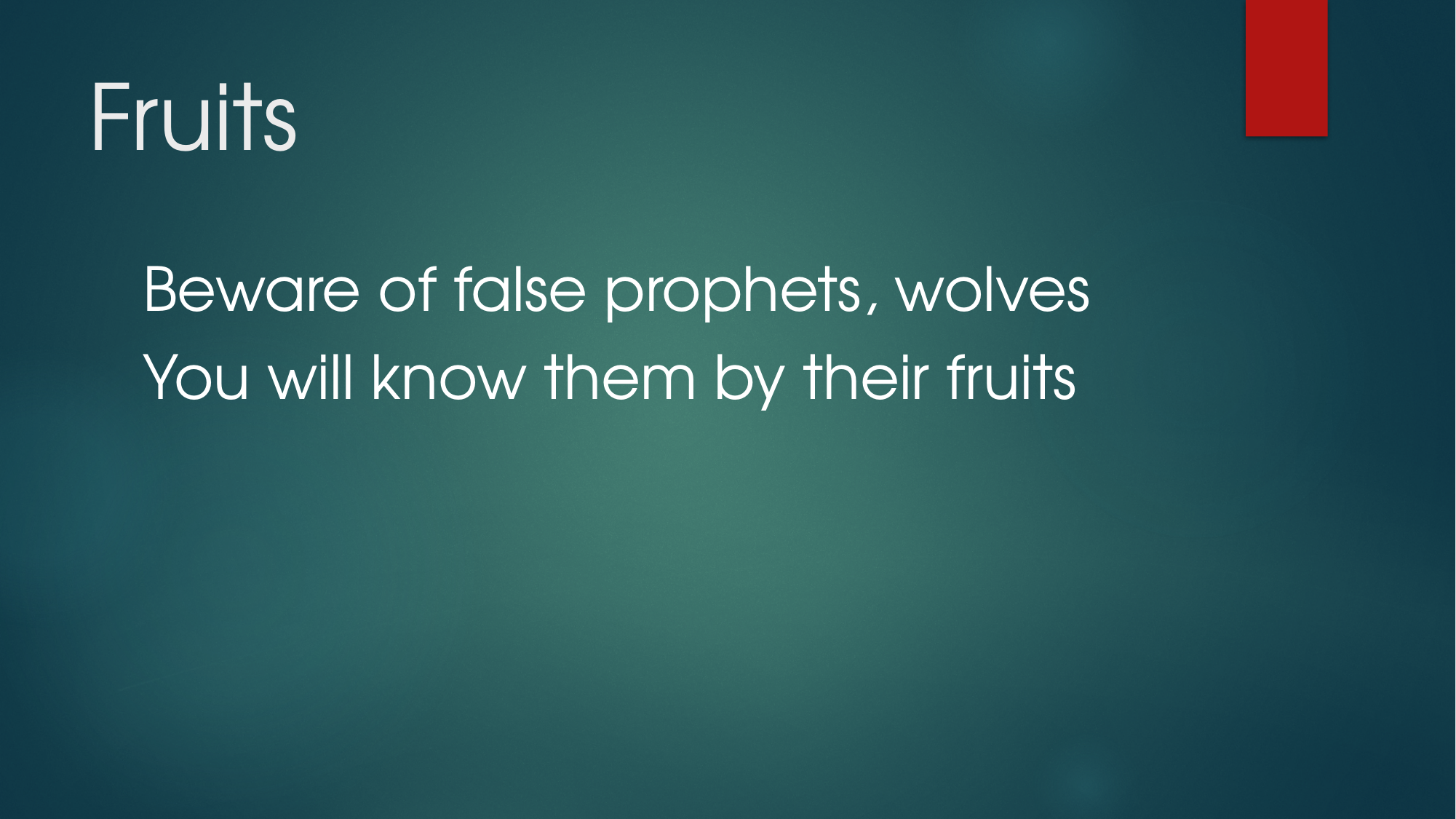

# Fruits
Beware of false prophets, wolves
You will know them by their fruits